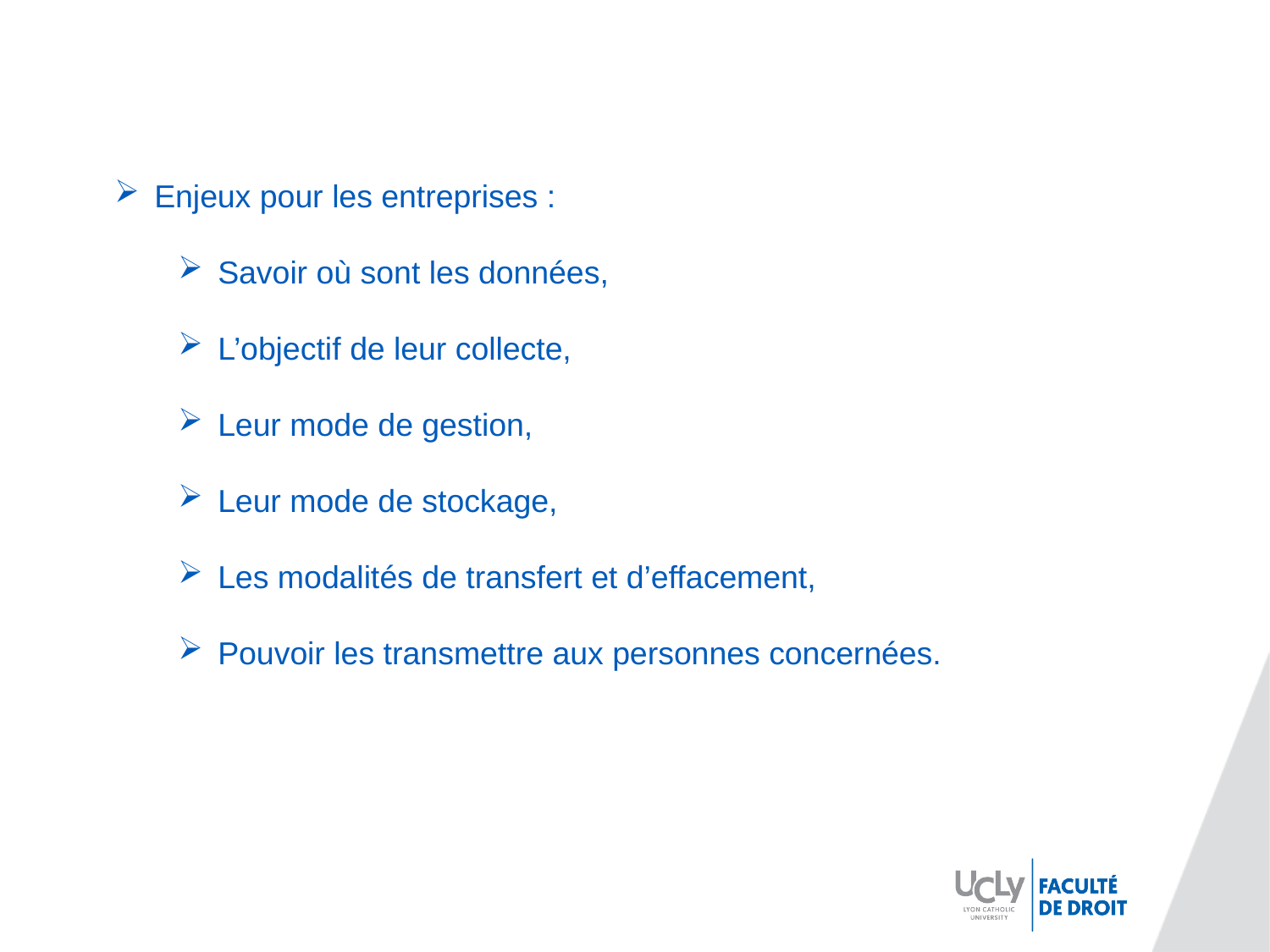

Enjeux pour les entreprises :

Savoir où sont les données,

L’objectif de leur collecte,

Leur mode de gestion,

Leur mode de stockage,

Les modalités de transfert et d’effacement,

Pouvoir les transmettre aux personnes concernées.